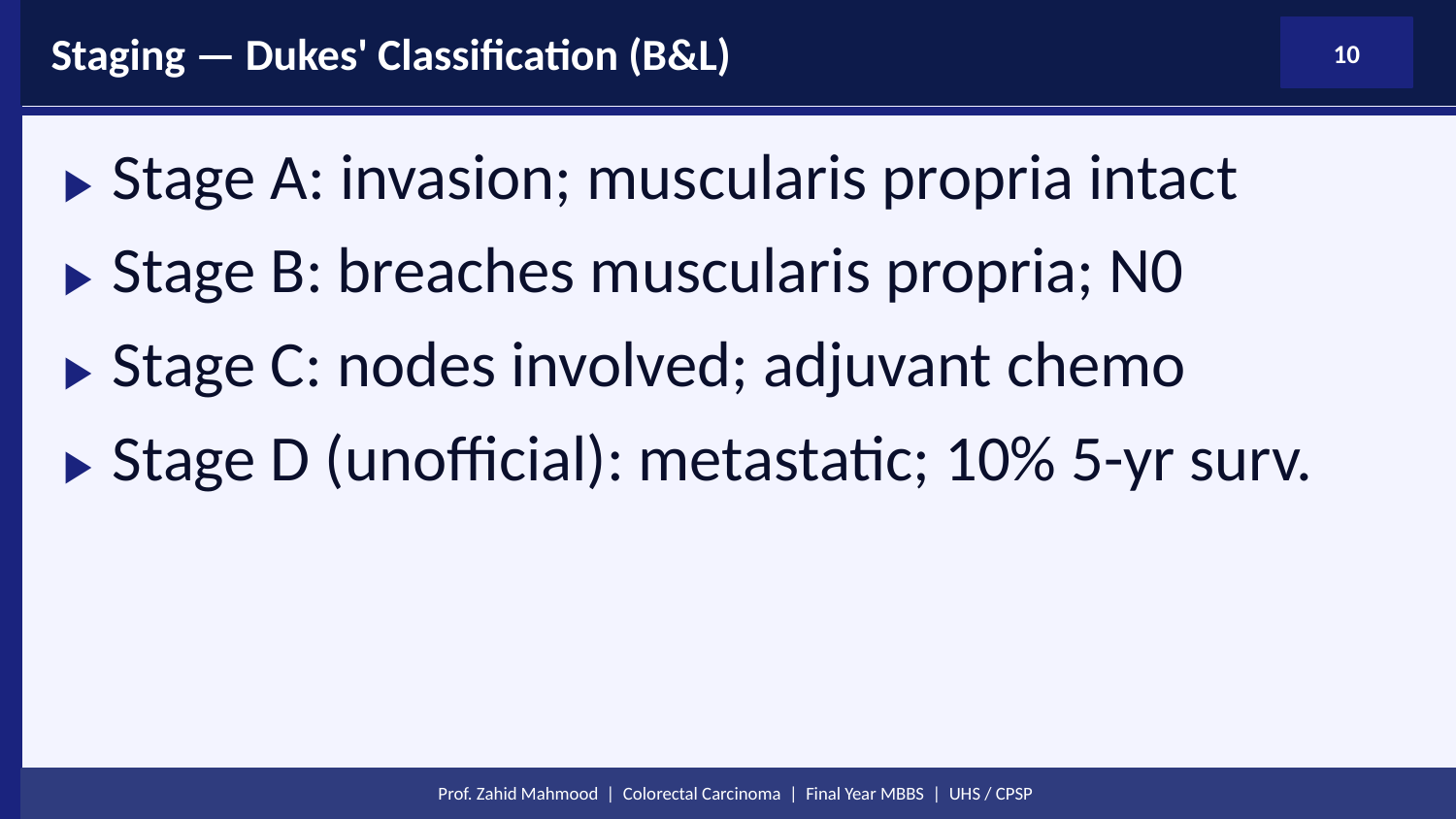

Staging — Dukes' Classification (B&L)

10

▶  Stage A: invasion; muscularis propria intact
▶  Stage B: breaches muscularis propria; N0
▶  Stage C: nodes involved; adjuvant chemo
▶  Stage D (unofficial): metastatic; 10% 5-yr surv.

Prof. Zahid Mahmood  |  Colorectal Carcinoma  |  Final Year MBBS  |  UHS / CPSP